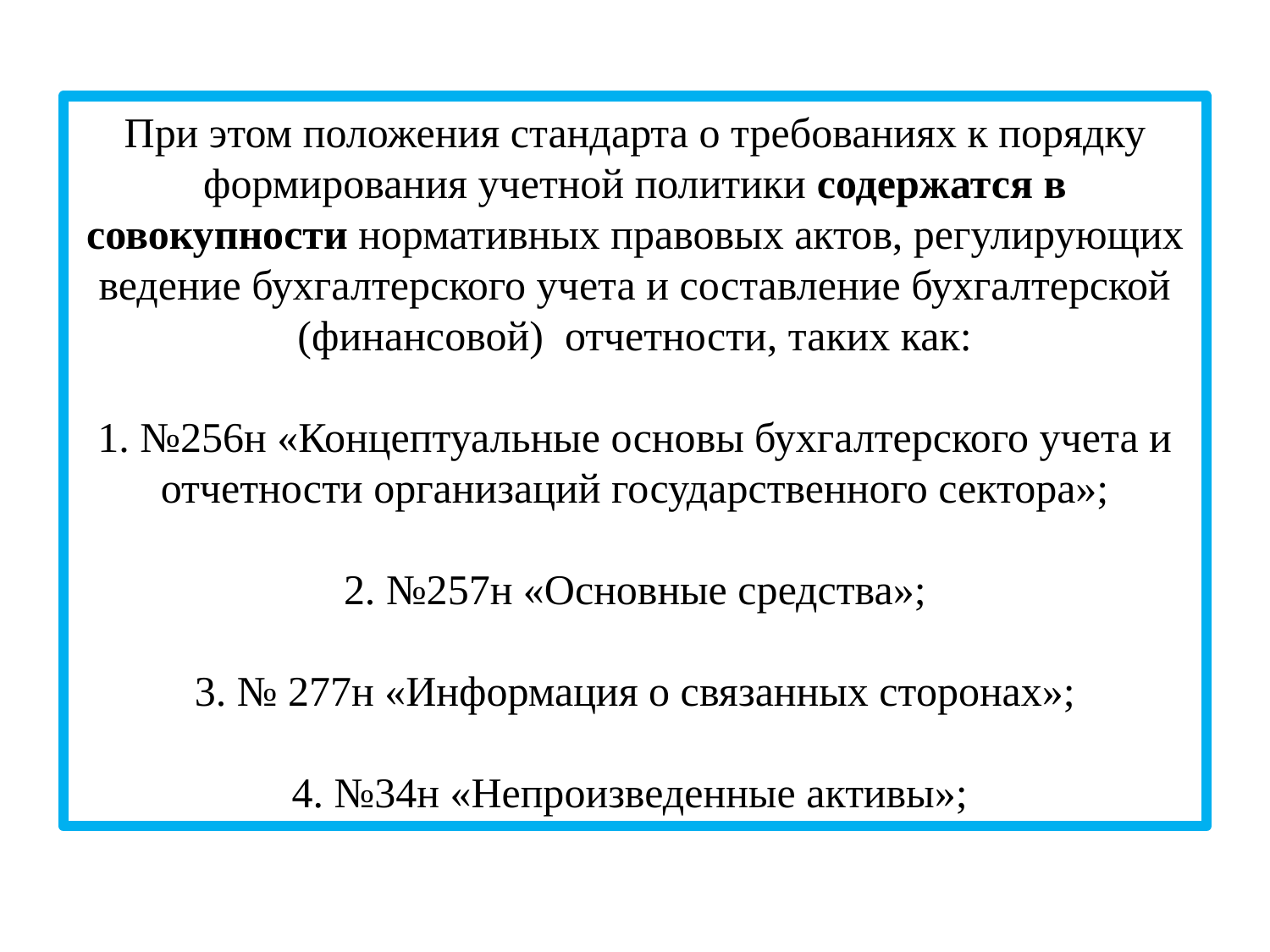

# При этом положения стандарта о требованиях к порядку формирования учетной политики содержатся в совокупности нормативных правовых актов, регулирующих ведение бухгалтерского учета и составление бухгалтерской (финансовой)  отчетности, таких как: 1. №256н «Концептуальные основы бухгалтерского учета и отчетности организаций государственного сектора»; 2. №257н «Основные средства»; 3. № 277н «Информация о связанных сторонах»; 4. №34н «Непроизведенные активы»;